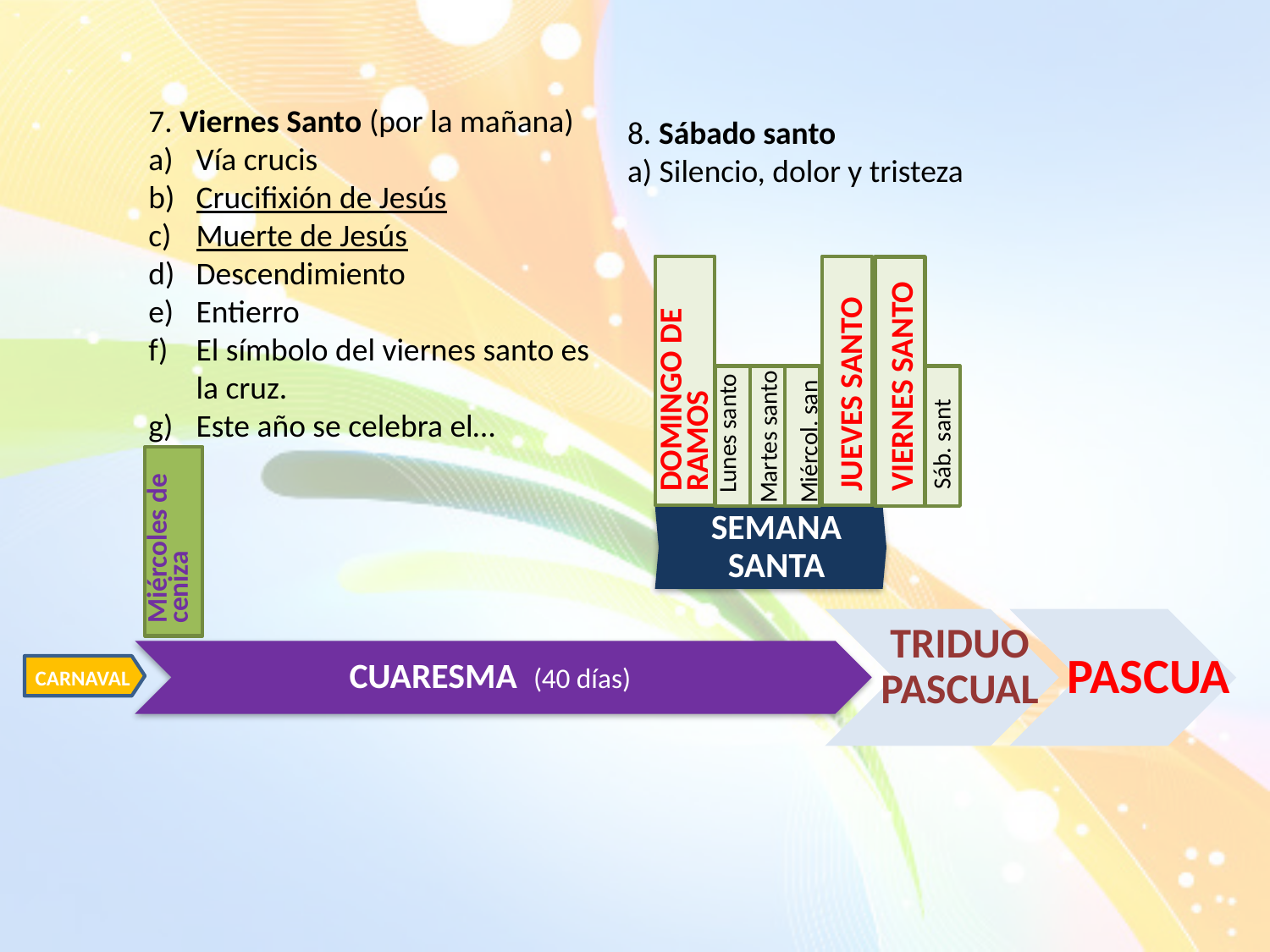

7. Viernes Santo (por la mañana)
Vía crucis
Crucifixión de Jesús
Muerte de Jesús
Descendimiento
Entierro
El símbolo del viernes santo es la cruz.
Este año se celebra el…
8. Sábado santo
a) Silencio, dolor y tristeza

DOMINGO DE RAMOS
VIERNES SANTO

JUEVES SANTO
Lunes santo
Martes santo
Miércol. san
Sáb. sant

SEMANA SANTA

Miércoles de ceniza
TRIDUO PASCUAL

PASCUA

CUARESMA  (40 días)
CARNAVAL